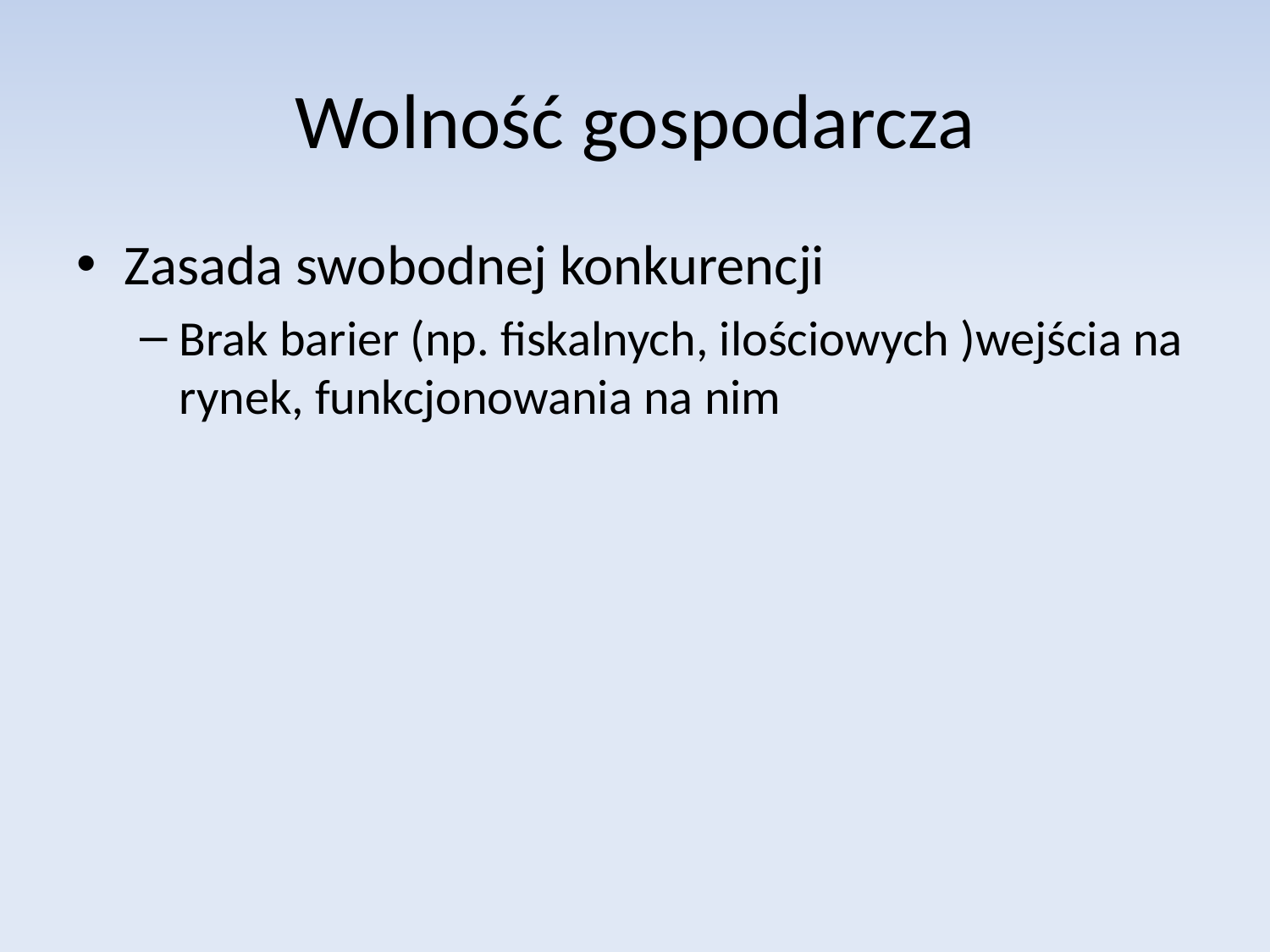

# Wolność gospodarcza
Zasada swobodnej konkurencji
Brak barier (np. fiskalnych, ilościowych )wejścia na rynek, funkcjonowania na nim